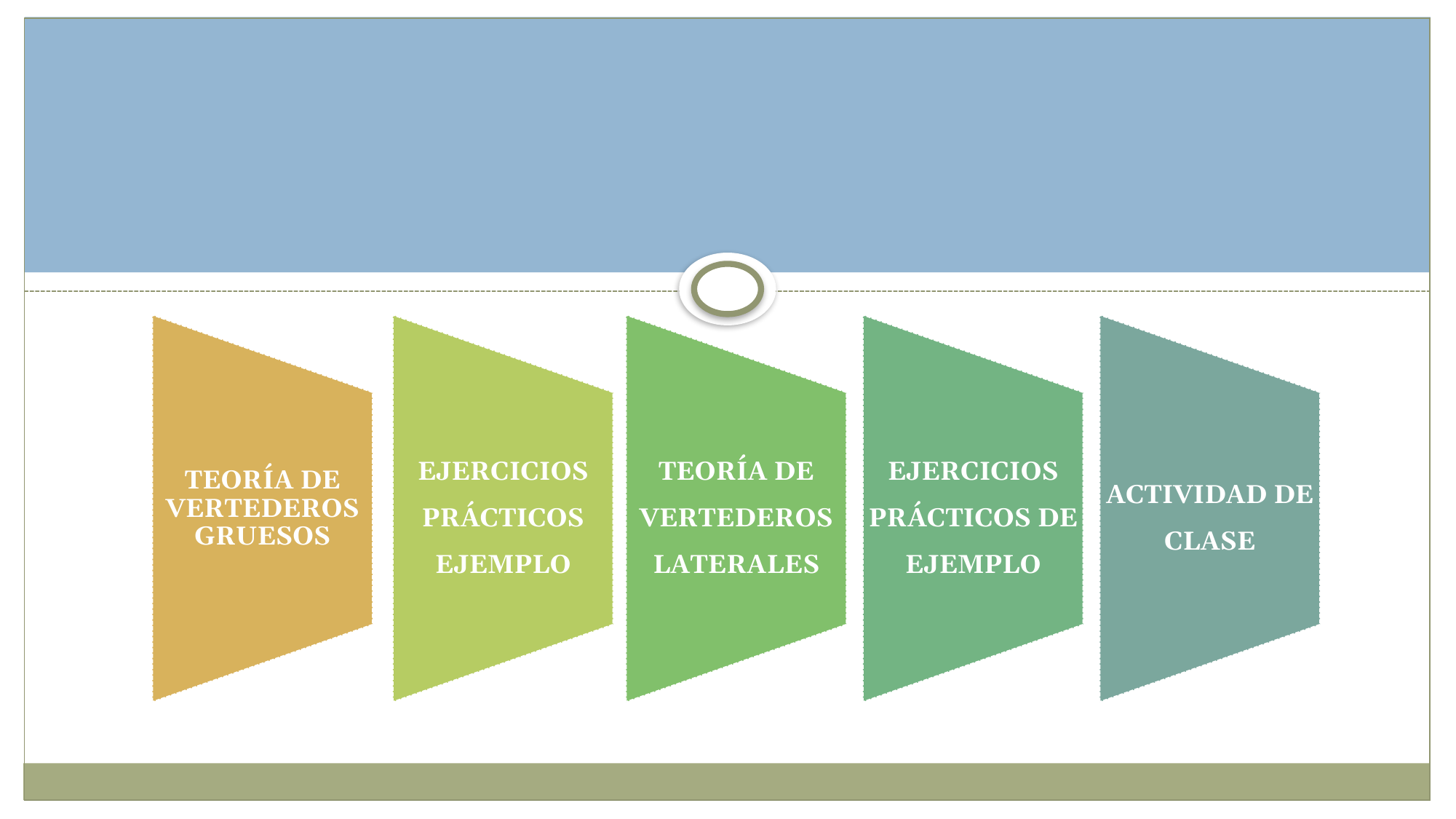

TEORÍA DE VERTEDEROS GRUESOS
EJERCICIOS PRÁCTICOS EJEMPLO
TEORÍA DE VERTEDEROS LATERALES
EJERCICIOS PRÁCTICOS DE EJEMPLO
ACTIVIDAD DE CLASE